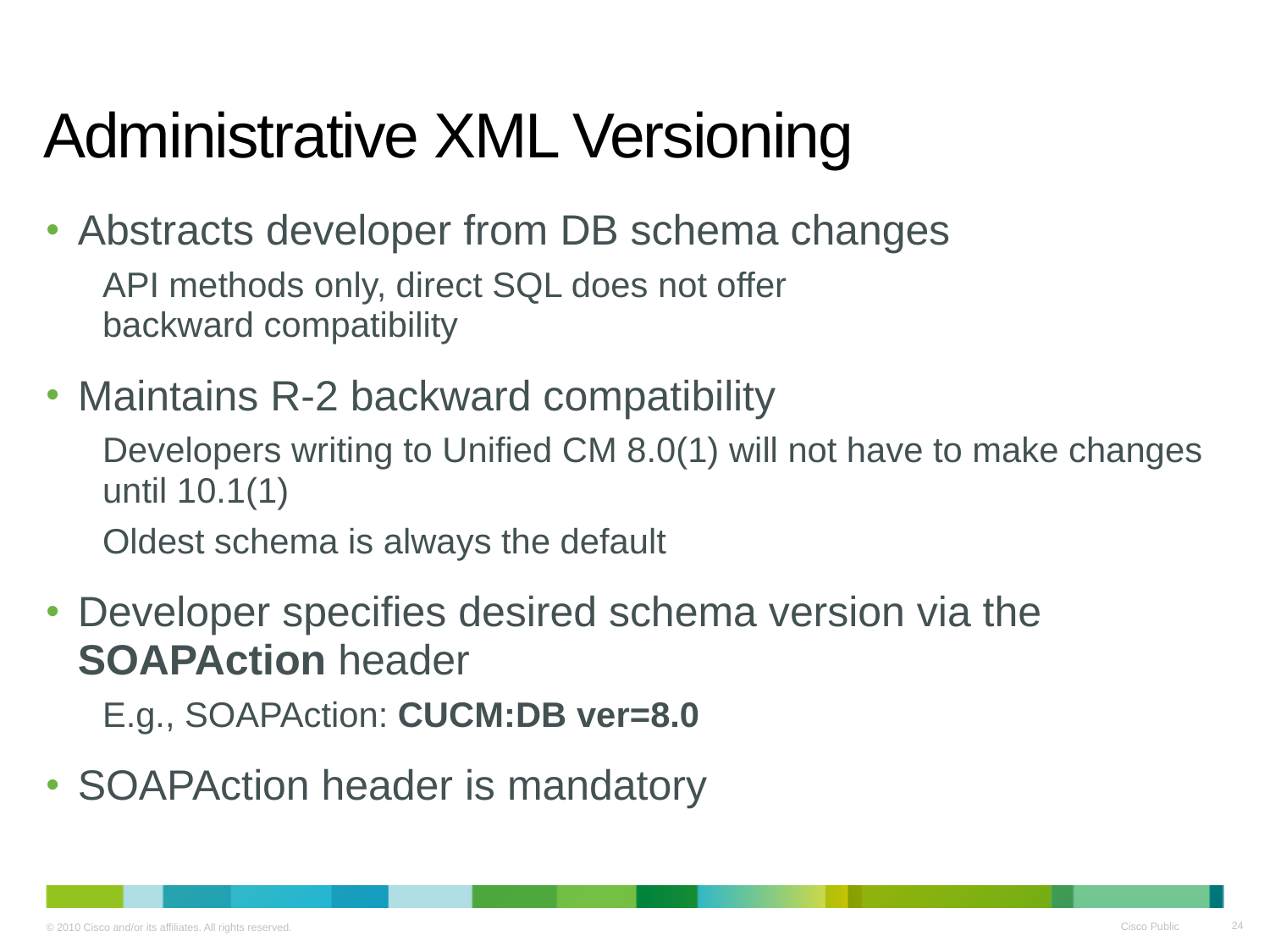

# Administrative XML Versioning
Abstracts developer from DB schema changes
API methods only, direct SQL does not offer
backward compatibility
Maintains R-2 backward compatibility
Developers writing to Unified CM 8.0(1) will not have to make changes until 10.1(1)
Oldest schema is always the default
Developer specifies desired schema version via the SOAPAction header
E.g., SOAPAction: CUCM:DB ver=8.0
SOAPAction header is mandatory